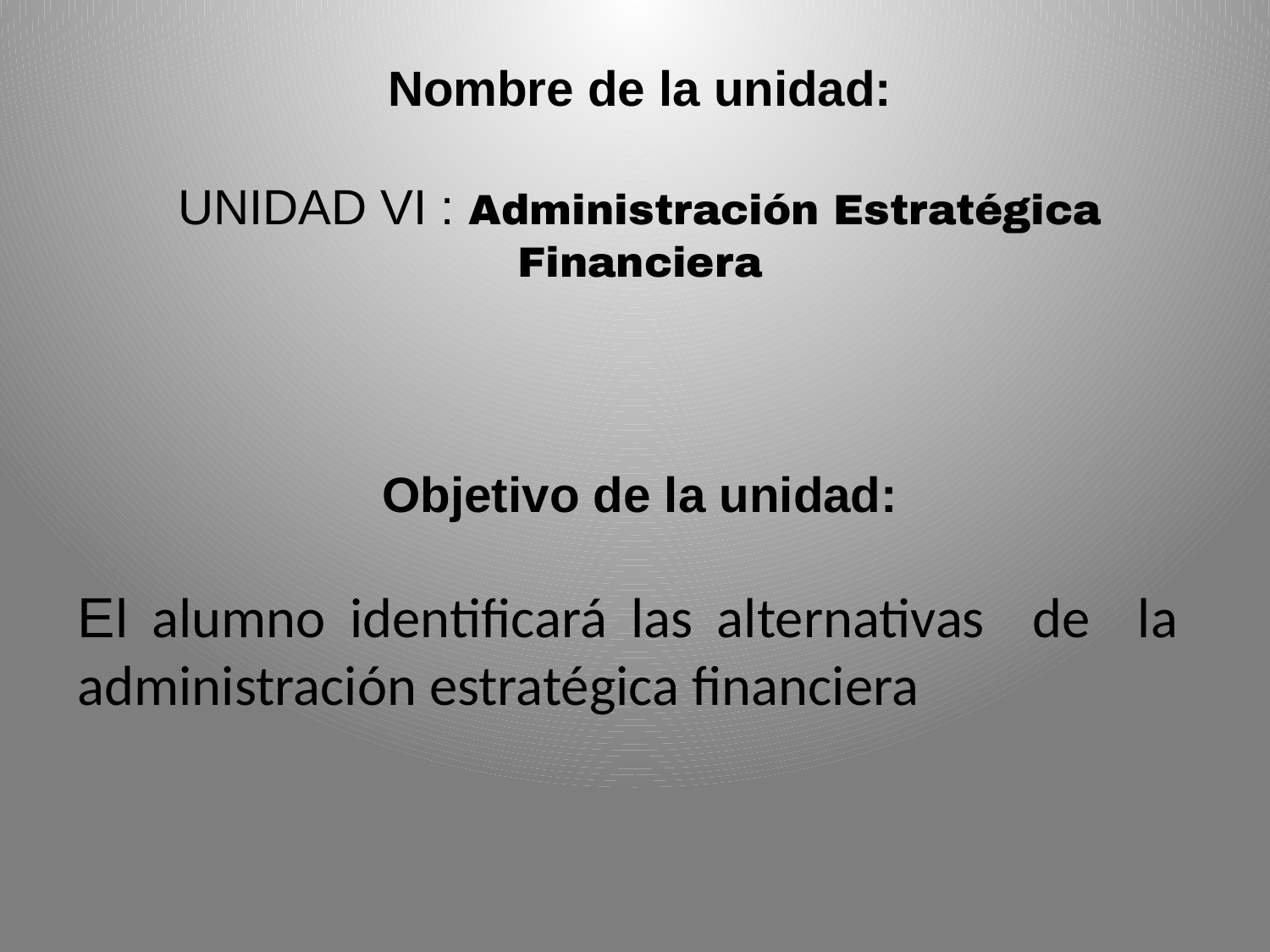

Nombre de la unidad:

UNIDAD VI : Administración Estratégica Financiera

Objetivo de la unidad:

El alumno identificará las alternativas  de  la  administración estratégica financiera